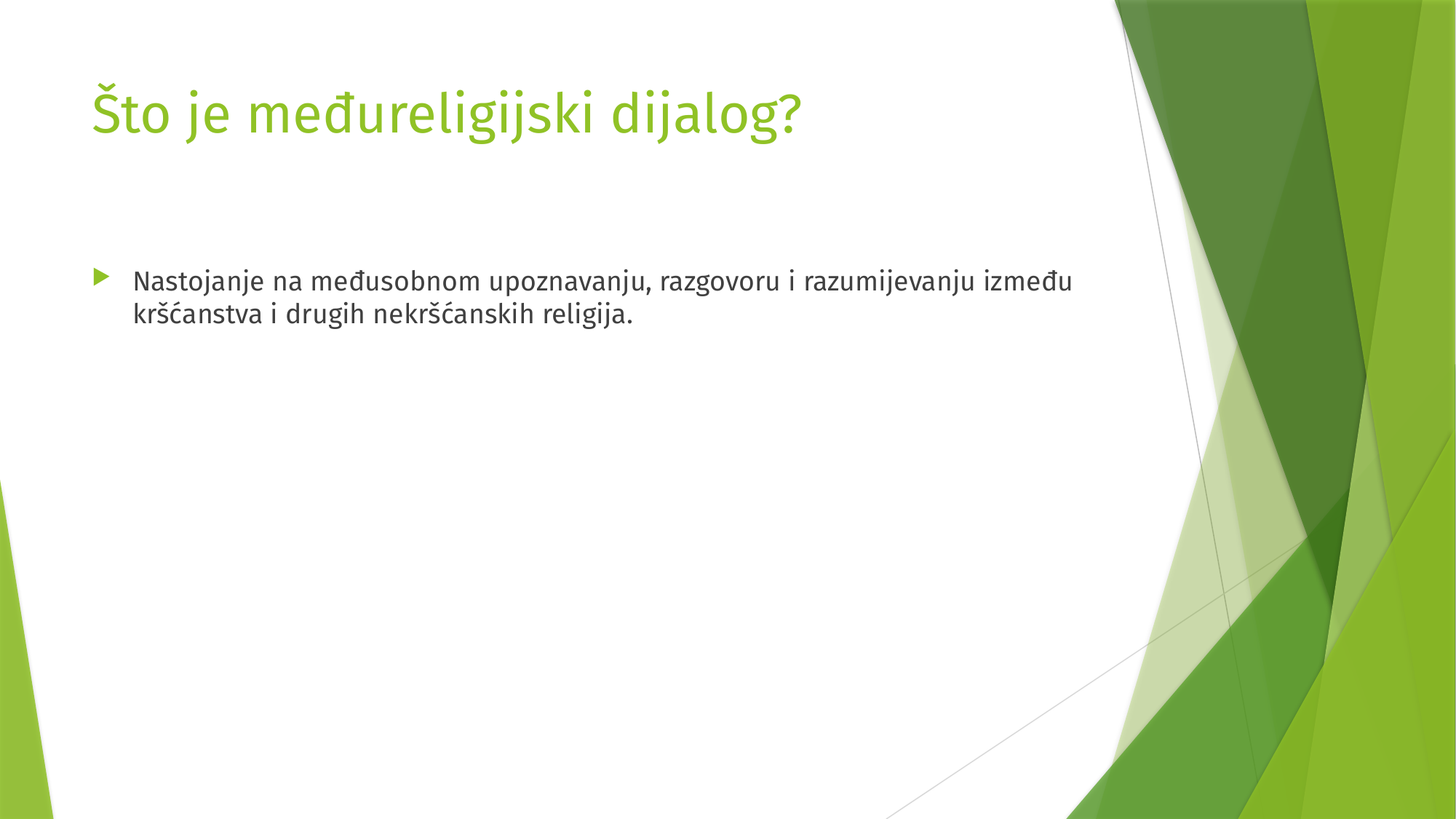

# Što je međureligijski dijalog?
Nastojanje na međusobnom upoznavanju, razgovoru i razumijevanju između kršćanstva i drugih nekršćanskih religija.